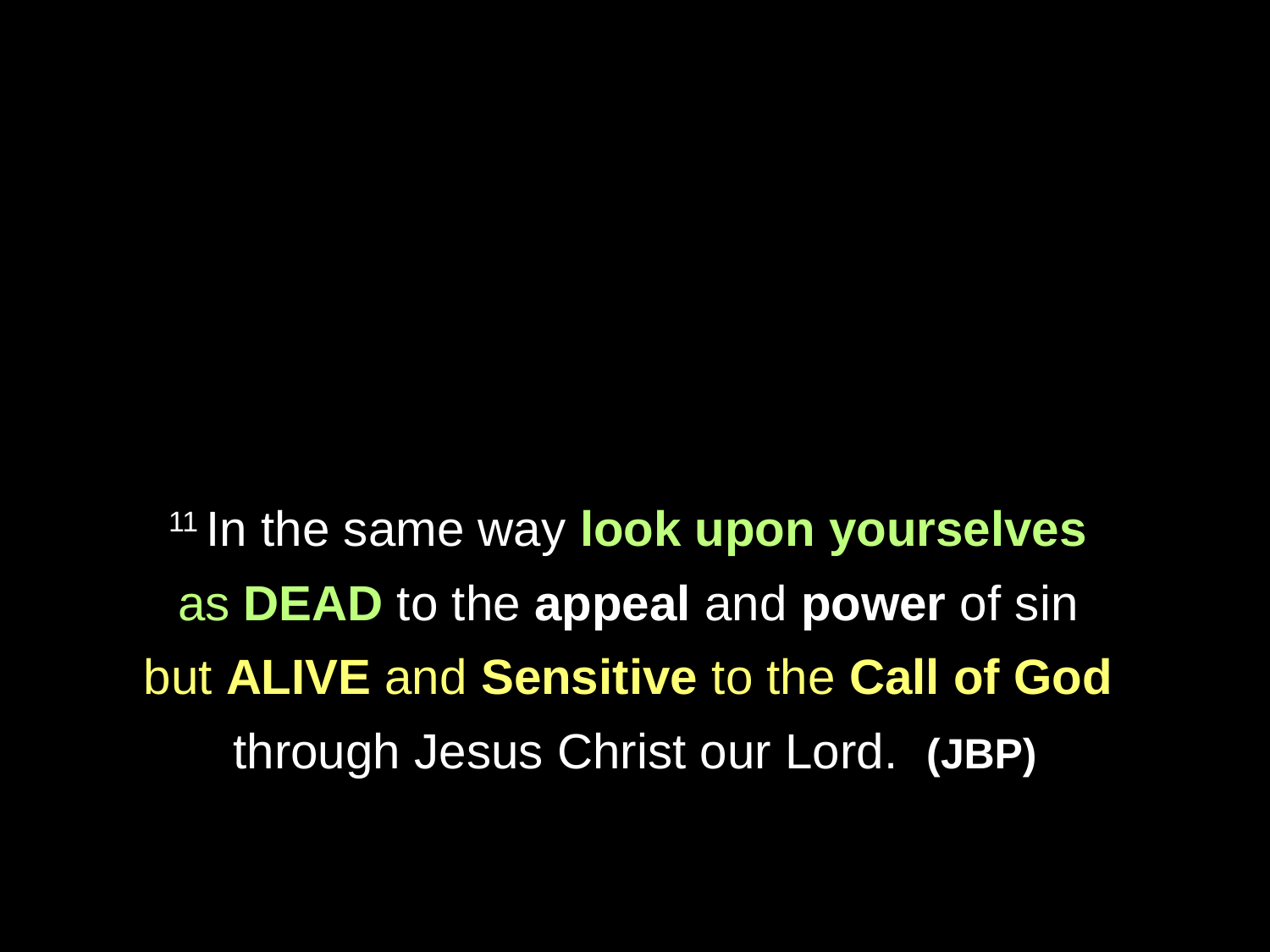

11 In the same way look upon yourselves
as DEAD to the appeal and power of sin
but ALIVE and Sensitive to the Call of God
through Jesus Christ our Lord.  (JBP)